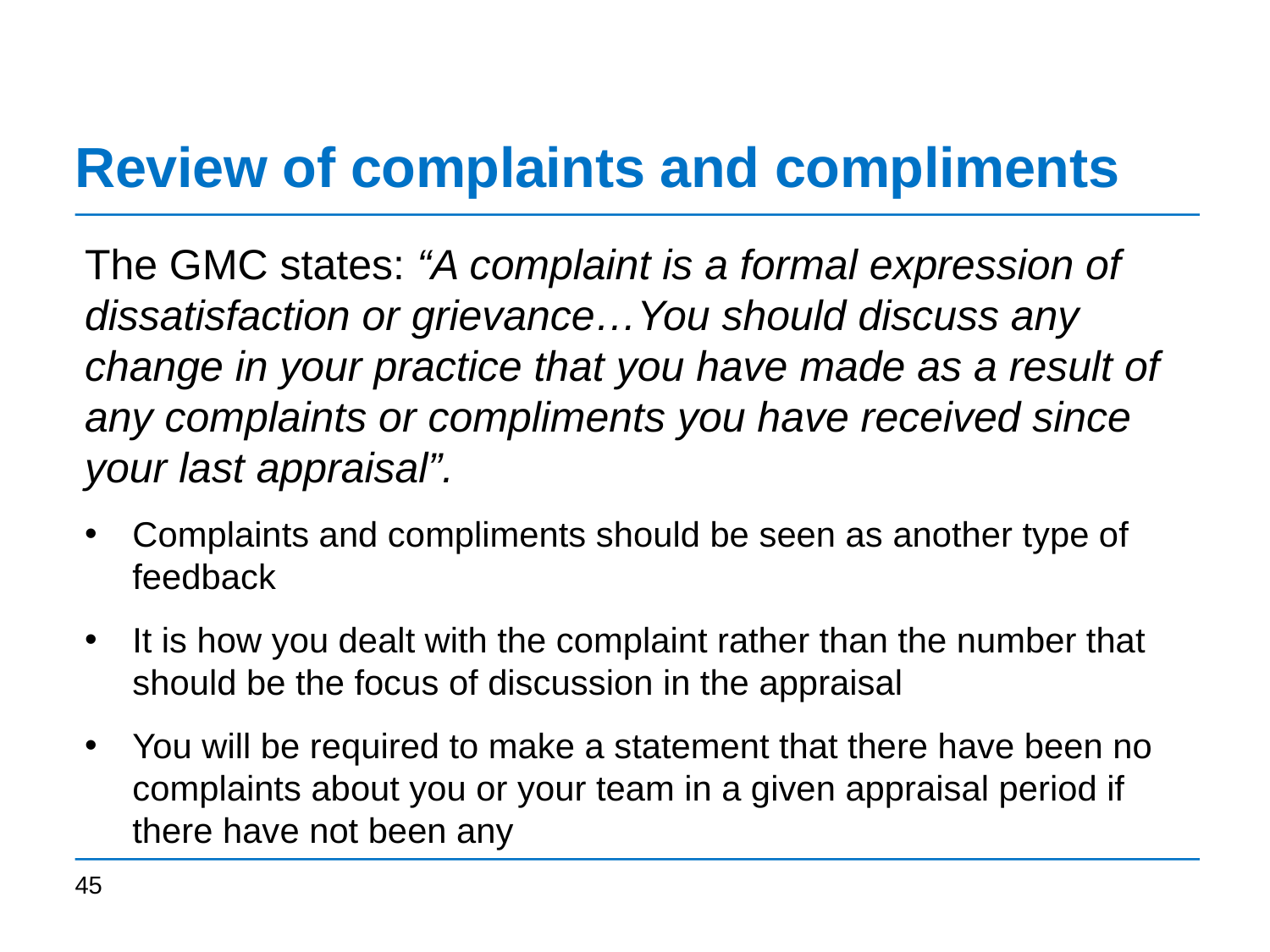

# Review of complaints and compliments
The GMC states: “A complaint is a formal expression of dissatisfaction or grievance…You should discuss any change in your practice that you have made as a result of any complaints or compliments you have received since your last appraisal”.
Complaints and compliments should be seen as another type of feedback
It is how you dealt with the complaint rather than the number that should be the focus of discussion in the appraisal
You will be required to make a statement that there have been no complaints about you or your team in a given appraisal period if there have not been any
45